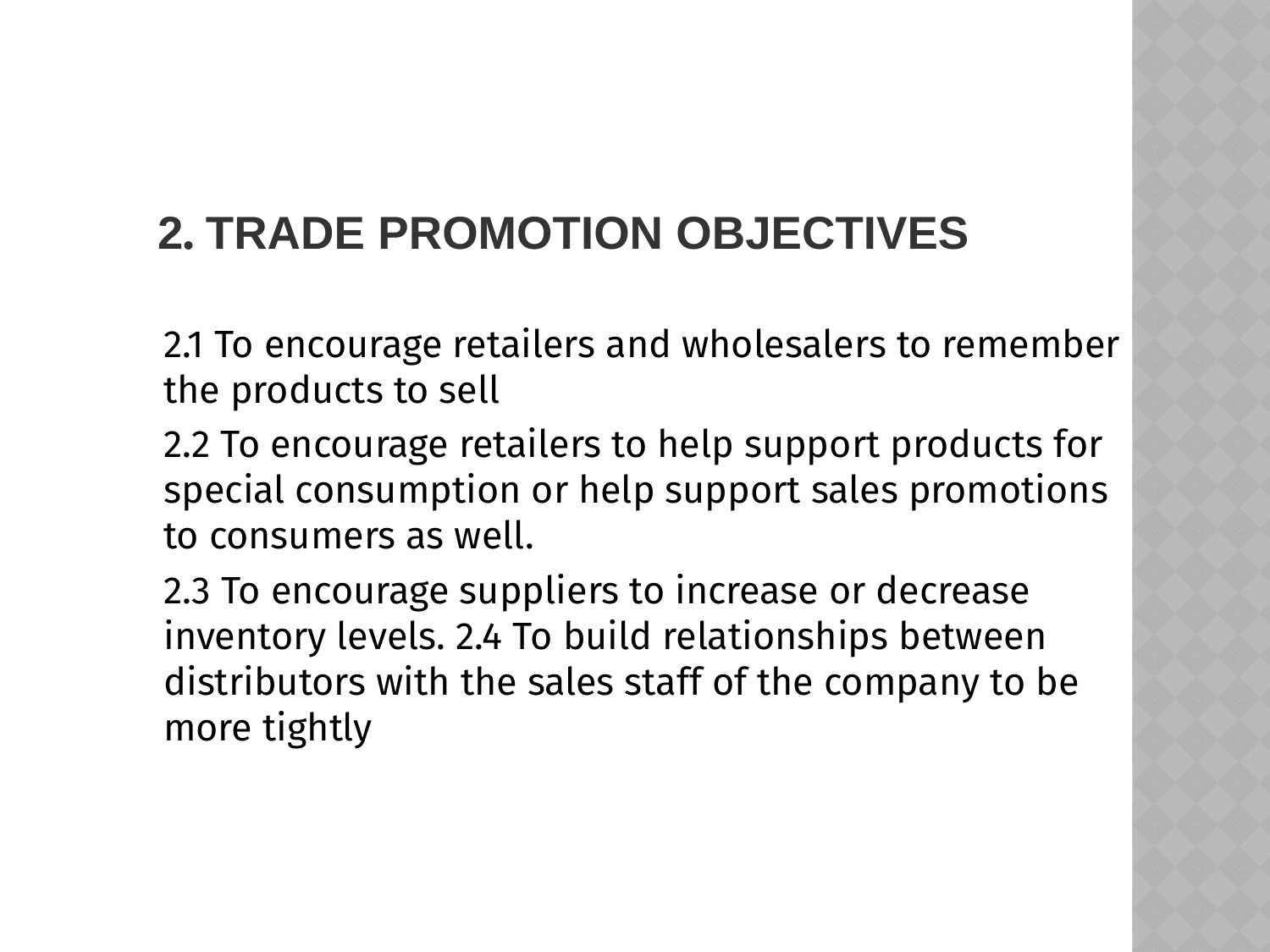

# 2. trade promotion objectives

2.1 To encourage retailers and wholesalers to remember the products to sell
2.2 To encourage retailers to help support products for special consumption or help support sales promotions to consumers as well.
2.3 To encourage suppliers to increase or decrease inventory levels. 2.4 To build relationships between distributors with the sales staff of the company to be more tightly